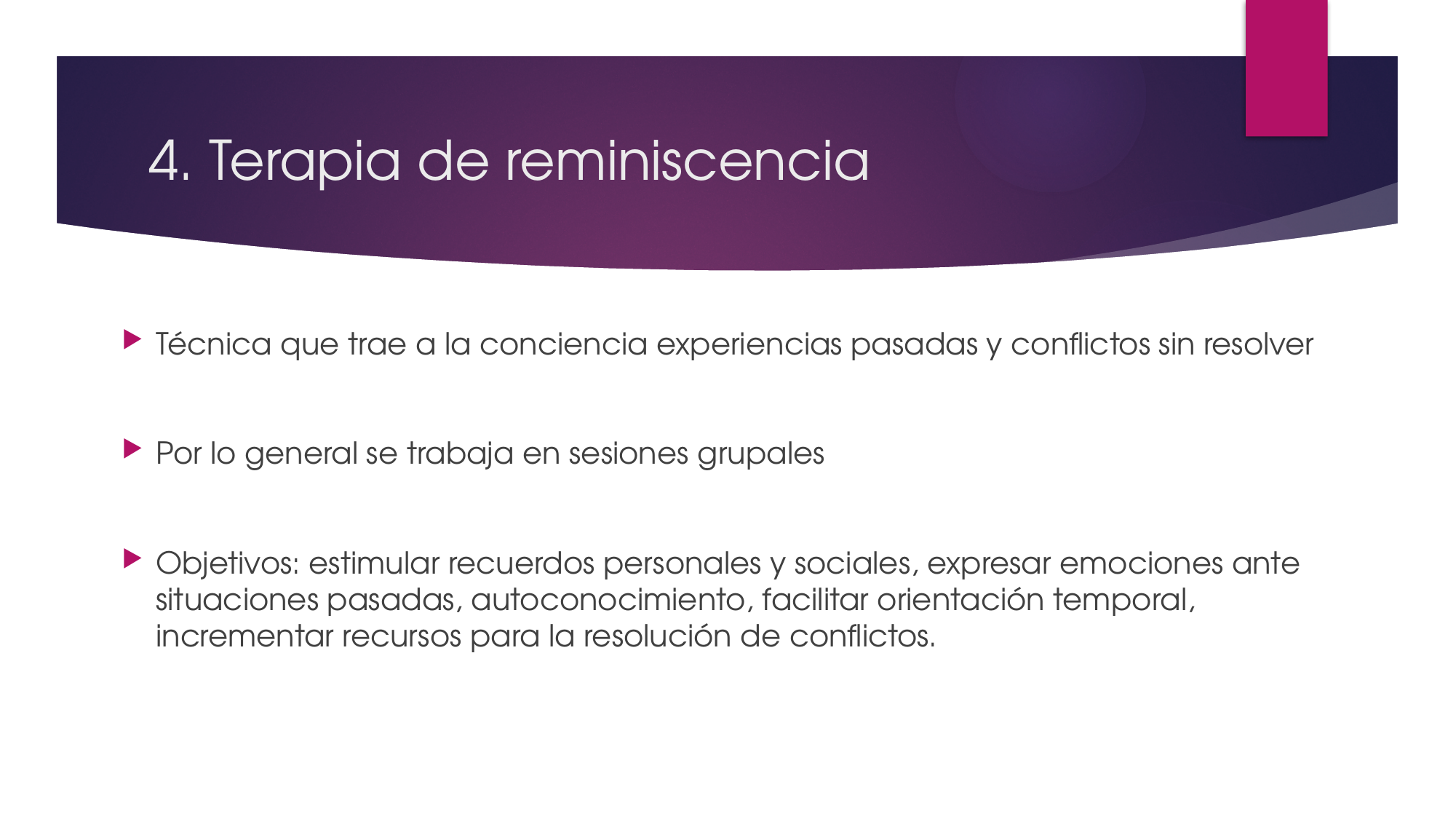

# 4. Terapia de reminiscencia
Técnica que trae a la conciencia experiencias pasadas y conflictos sin resolver

Por lo general se trabaja en sesiones grupales

Objetivos: estimular recuerdos personales y sociales, expresar emociones ante situaciones pasadas, autoconocimiento, facilitar orientación temporal, incrementar recursos para la resolución de conflictos.